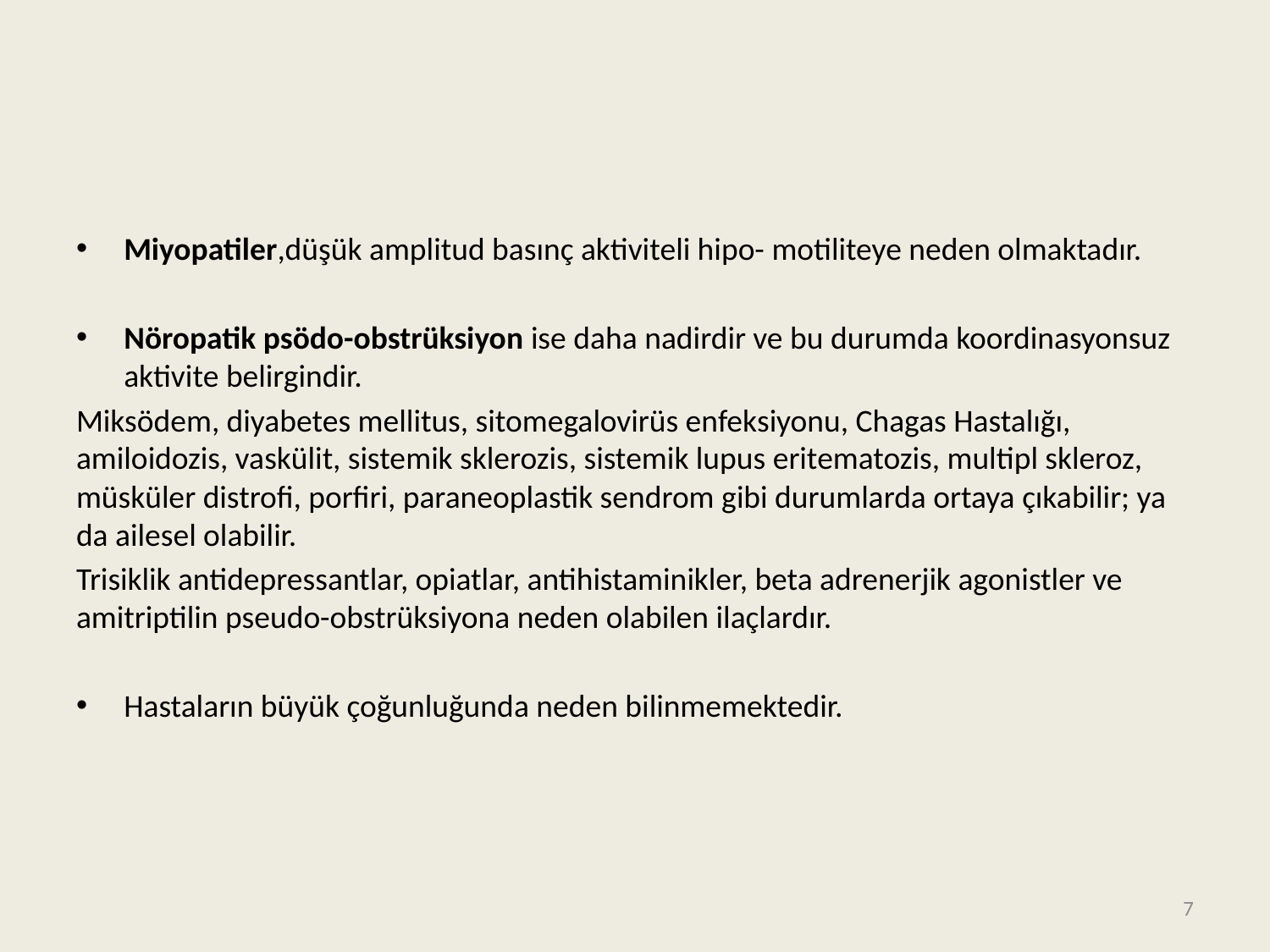

#
Miyopatiler,düşük amplitud basınç aktiviteli hipo- motiliteye neden olmaktadır.

Nöropatik psödo-obstrüksiyon ise daha nadirdir ve bu durumda koordinasyonsuz aktivite belirgindir.
Miksödem, diyabetes mellitus, sitomegalovirüs enfeksiyonu, Chagas Hastalığı, amiloidozis, vaskülit, sistemik sklerozis, sistemik lupus eritematozis, multipl skleroz, müsküler distrofi, porfiri, paraneoplastik sendrom gibi durumlarda ortaya çıkabilir; ya da ailesel olabilir.
Trisiklik antidepressantlar, opiatlar, antihistaminikler, beta adrenerjik agonistler ve amitriptilin pseudo-obstrüksiyona neden olabilen ilaçlardır.

Hastaların büyük çoğunluğunda neden bilinmemektedir.

7